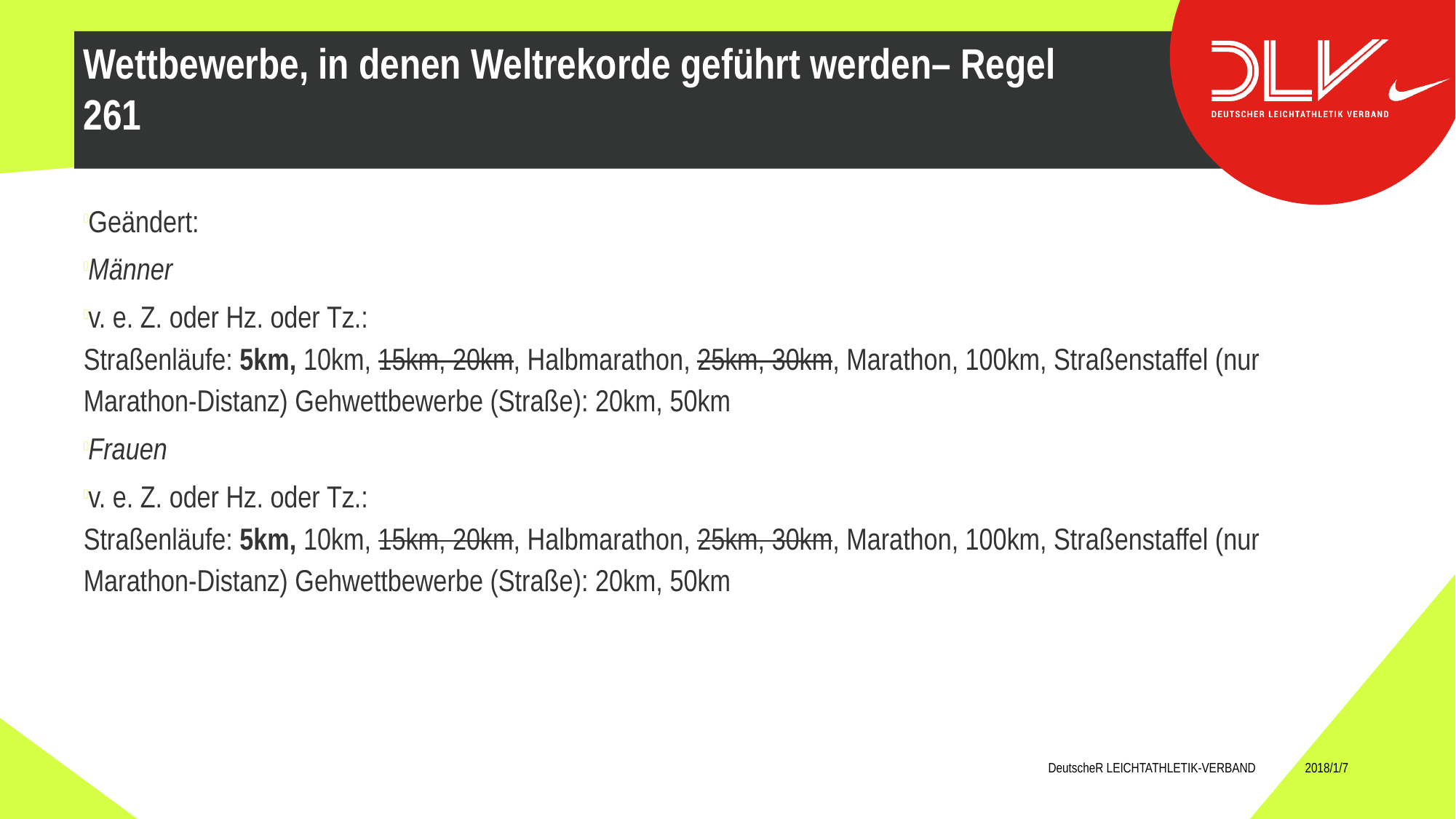

Geändert:
Männer
v. e. Z. oder Hz. oder Tz.:
Straßenläufe: 5km, 10km, 15km, 20km, Halbmarathon, 25km, 30km, Marathon, 100km, Straßenstaffel (nur Marathon-Distanz) Gehwettbewerbe (Straße): 20km, 50km
Frauen
v. e. Z. oder Hz. oder Tz.:
Straßenläufe: 5km, 10km, 15km, 20km, Halbmarathon, 25km, 30km, Marathon, 100km, Straßenstaffel (nur Marathon-Distanz) Gehwettbewerbe (Straße): 20km, 50km
Wettbewerbe, in denen Weltrekorde geführt werden– Regel 261